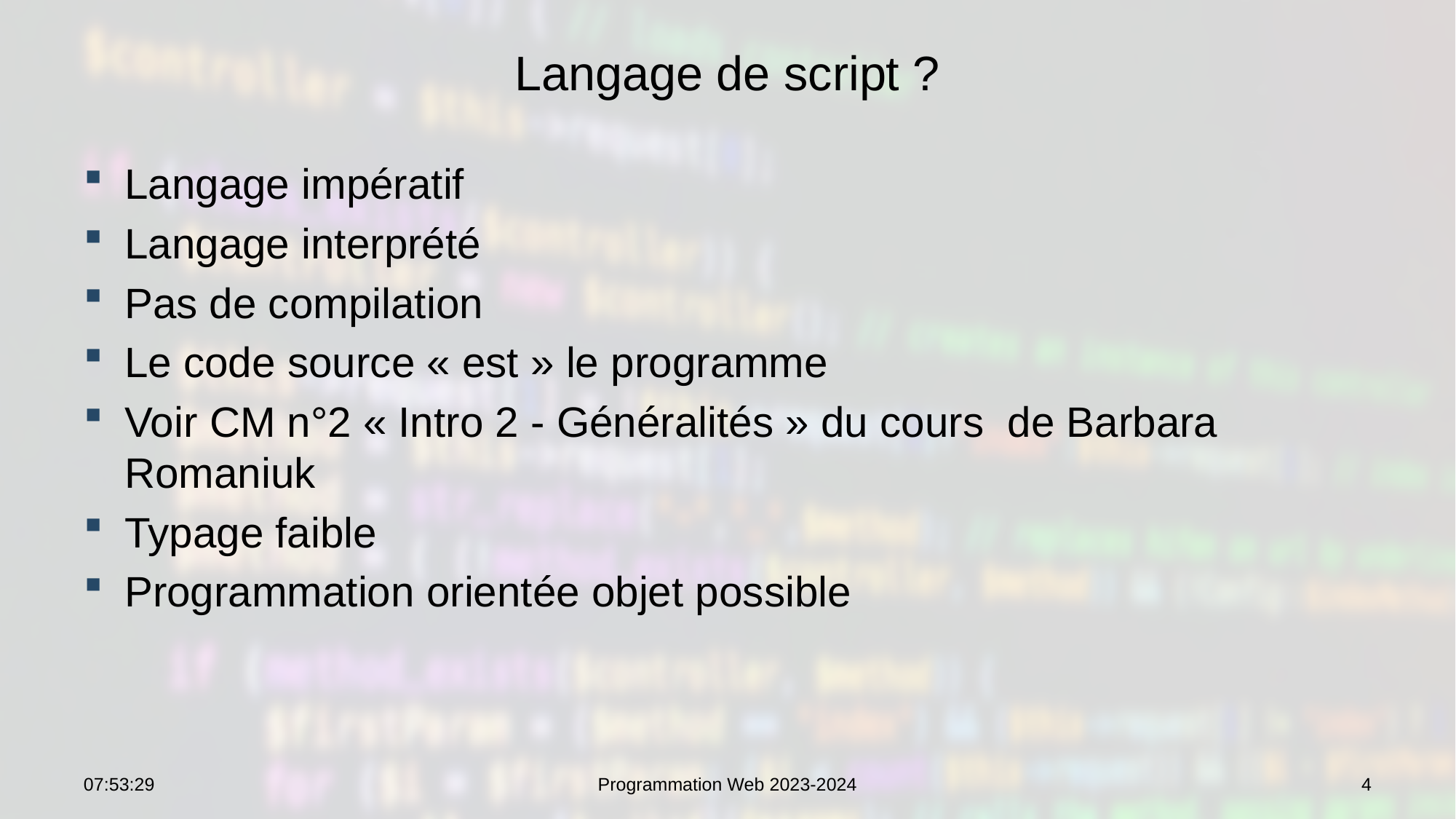

# Langage de script ?
Langage impératif
Langage interprété
Pas de compilation
Le code source « est » le programme
Voir CM n°2 « Intro 2 - Généralités » du cours  de Barbara Romaniuk
Typage faible
Programmation orientée objet possible

07:53:29
Programmation Web 2023-2024
4